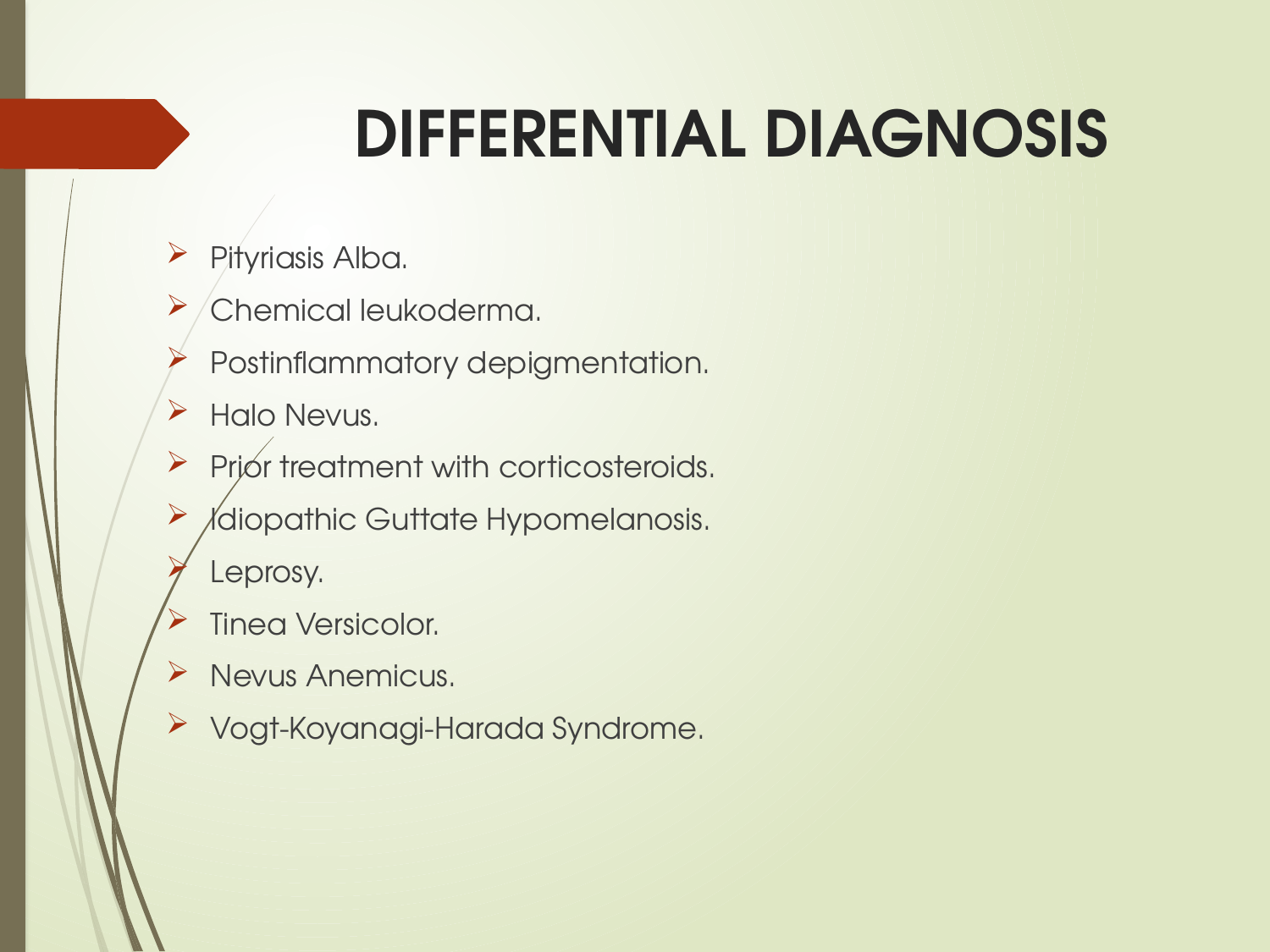

# DIFFERENTIAL DIAGNOSIS
Pityriasis Alba.
Chemical leukoderma.
Postinflammatory depigmentation.
Halo Nevus.
Prior treatment with corticosteroids.
Idiopathic Guttate Hypomelanosis.
Leprosy.
Tinea Versicolor.
Nevus Anemicus.
Vogt-Koyanagi-Harada Syndrome.